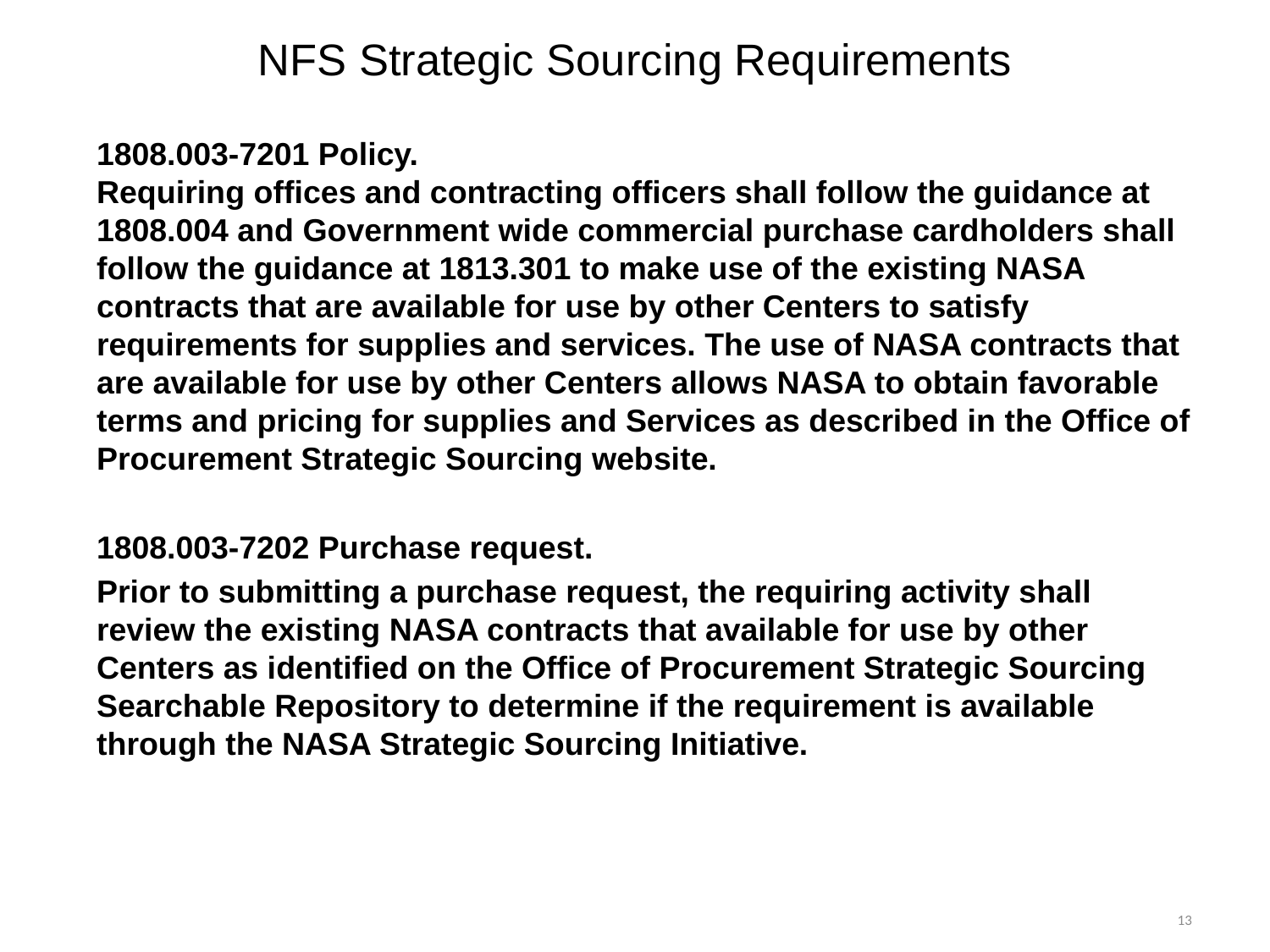

# NFS Strategic Sourcing Requirements
1808.003-7201 Policy.
Requiring offices and contracting officers shall follow the guidance at 1808.004 and Government wide commercial purchase cardholders shall follow the guidance at 1813.301 to make use of the existing NASA contracts that are available for use by other Centers to satisfy requirements for supplies and services. The use of NASA contracts that are available for use by other Centers allows NASA to obtain favorable terms and pricing for supplies and Services as described in the Office of Procurement Strategic Sourcing website.

1808.003-7202 Purchase request.
Prior to submitting a purchase request, the requiring activity shall review the existing NASA contracts that available for use by other Centers as identified on the Office of Procurement Strategic Sourcing Searchable Repository to determine if the requirement is available through the NASA Strategic Sourcing Initiative.

13